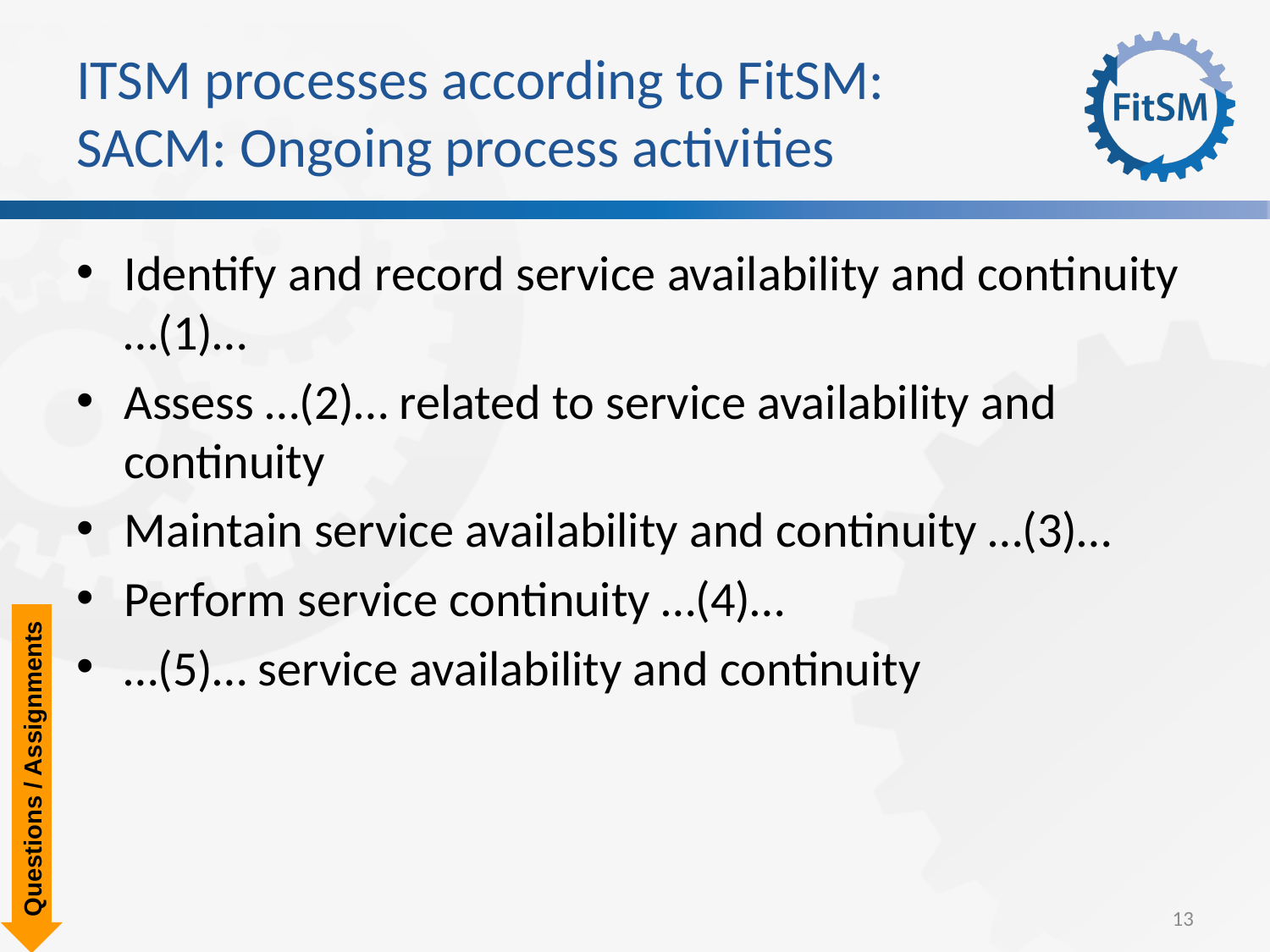

# ITSM processes according to FitSM: SACM: Ongoing process activities
Identify and record service availability and continuity …(1)…
Assess …(2)… related to service availability and continuity
Maintain service availability and continuity …(3)…
Perform service continuity …(4)…
…(5)… service availability and continuity
Questions / Assignments
13